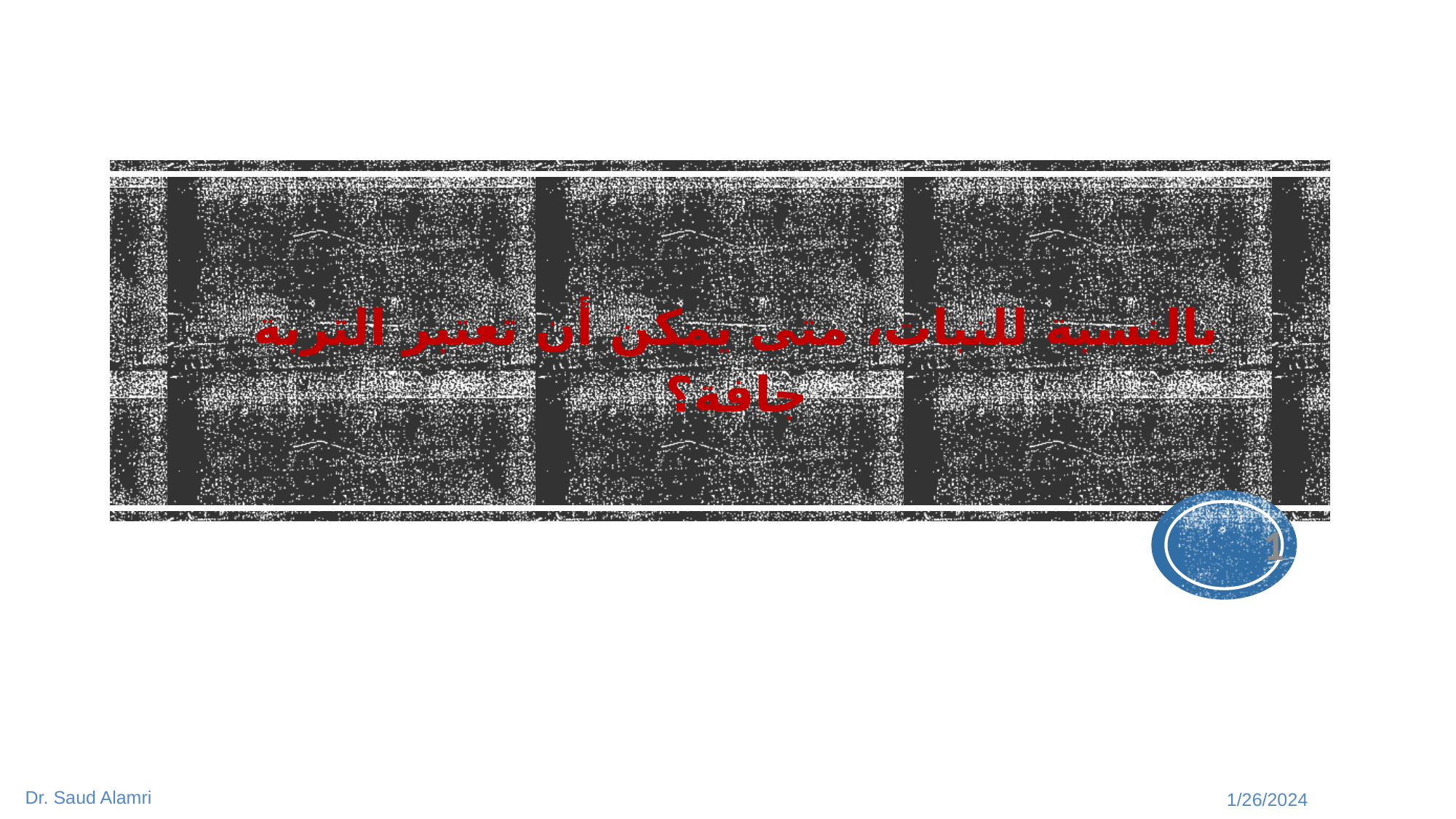

بالنسبة للنبات، متى يمكن أن تعتبر التربة جافة؟
1
Dr. Saud Alamri
1/26/2024